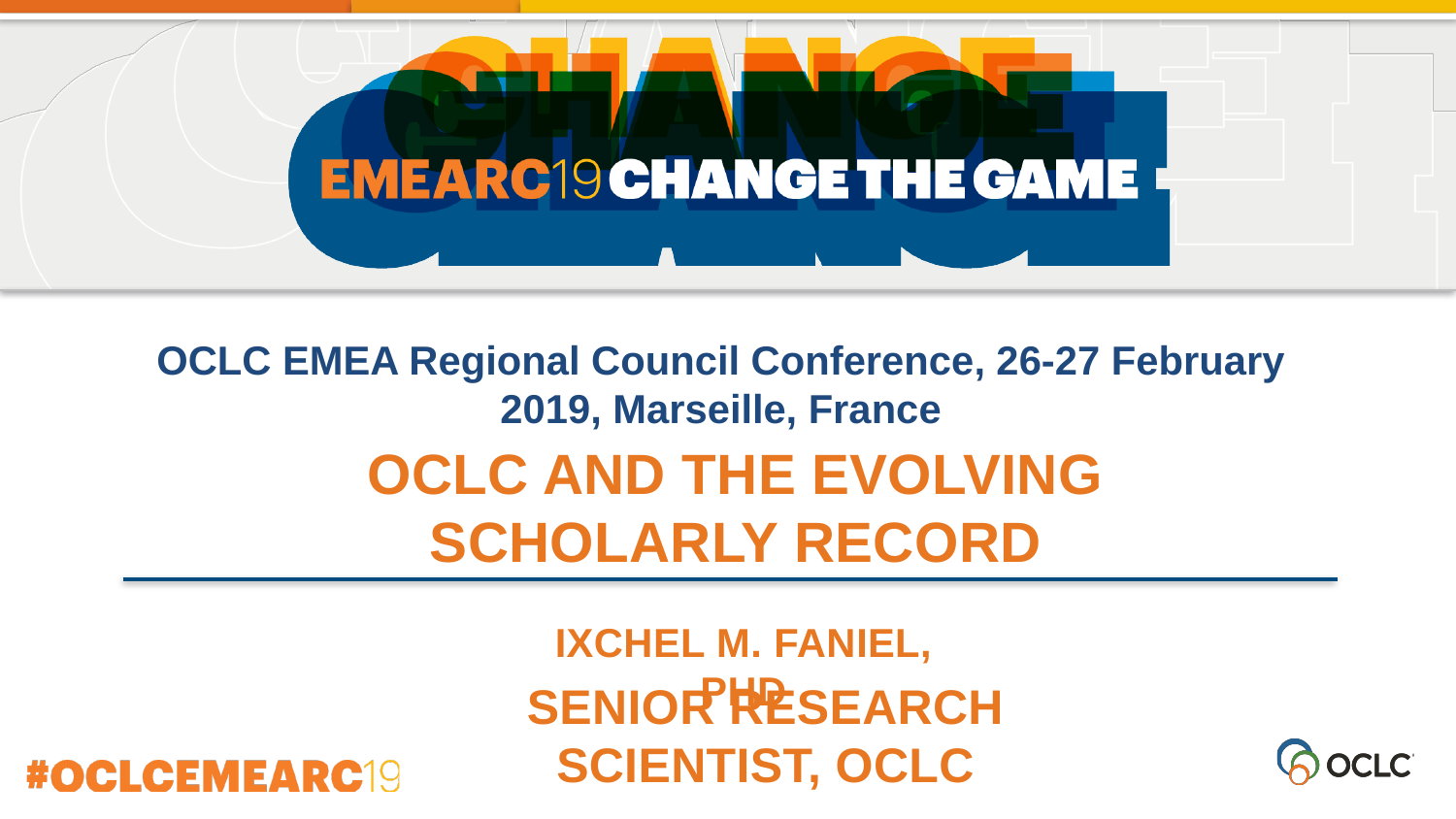

OCLC EMEA Regional Council Conference, 26-27 February 2019, Marseille, France
OCLC and the Evolving
Scholarly Record
Ixchel M. Faniel, PhD
Senior Research Scientist, OCLC